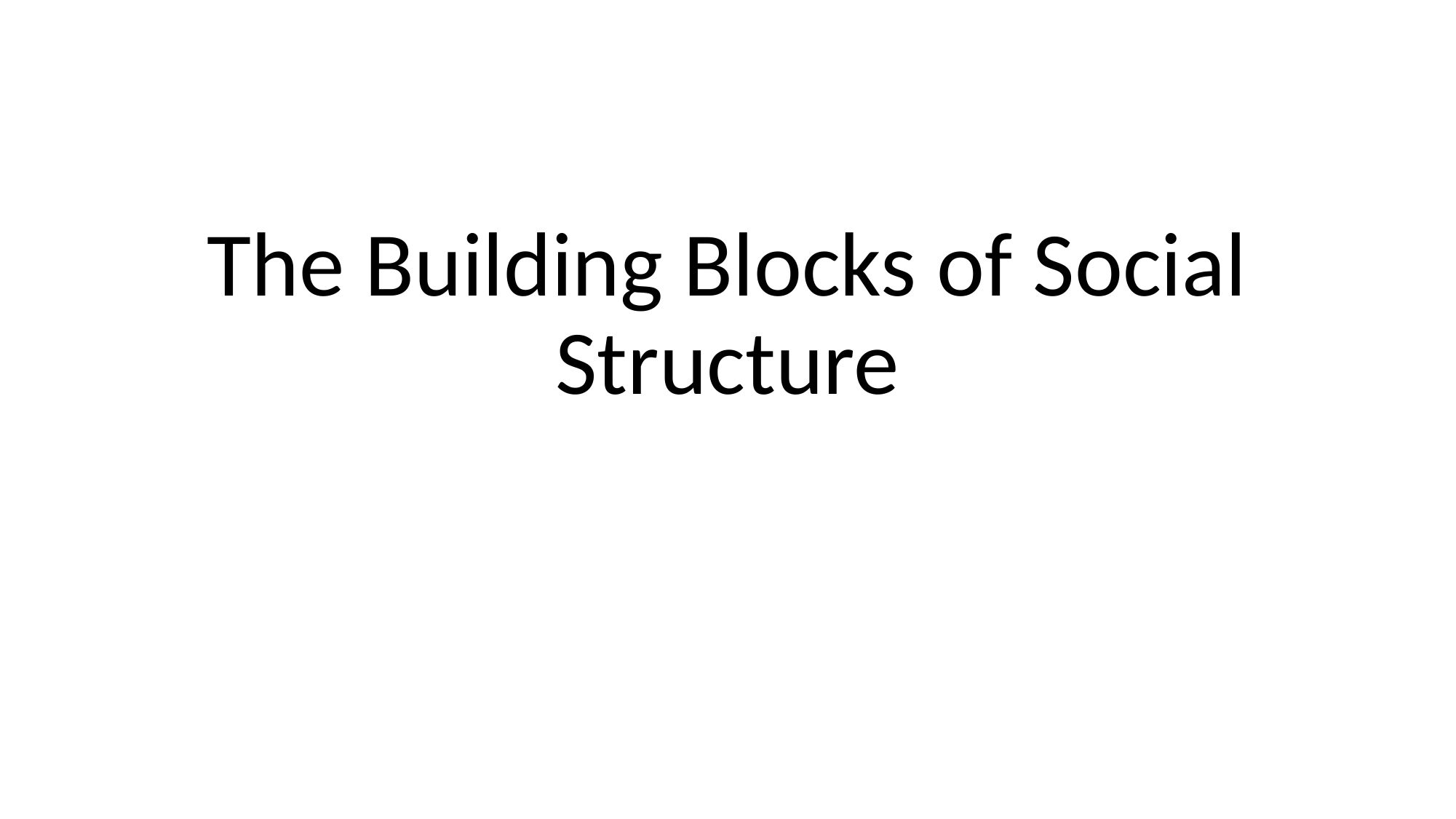

# The Building Blocks of Social Structure